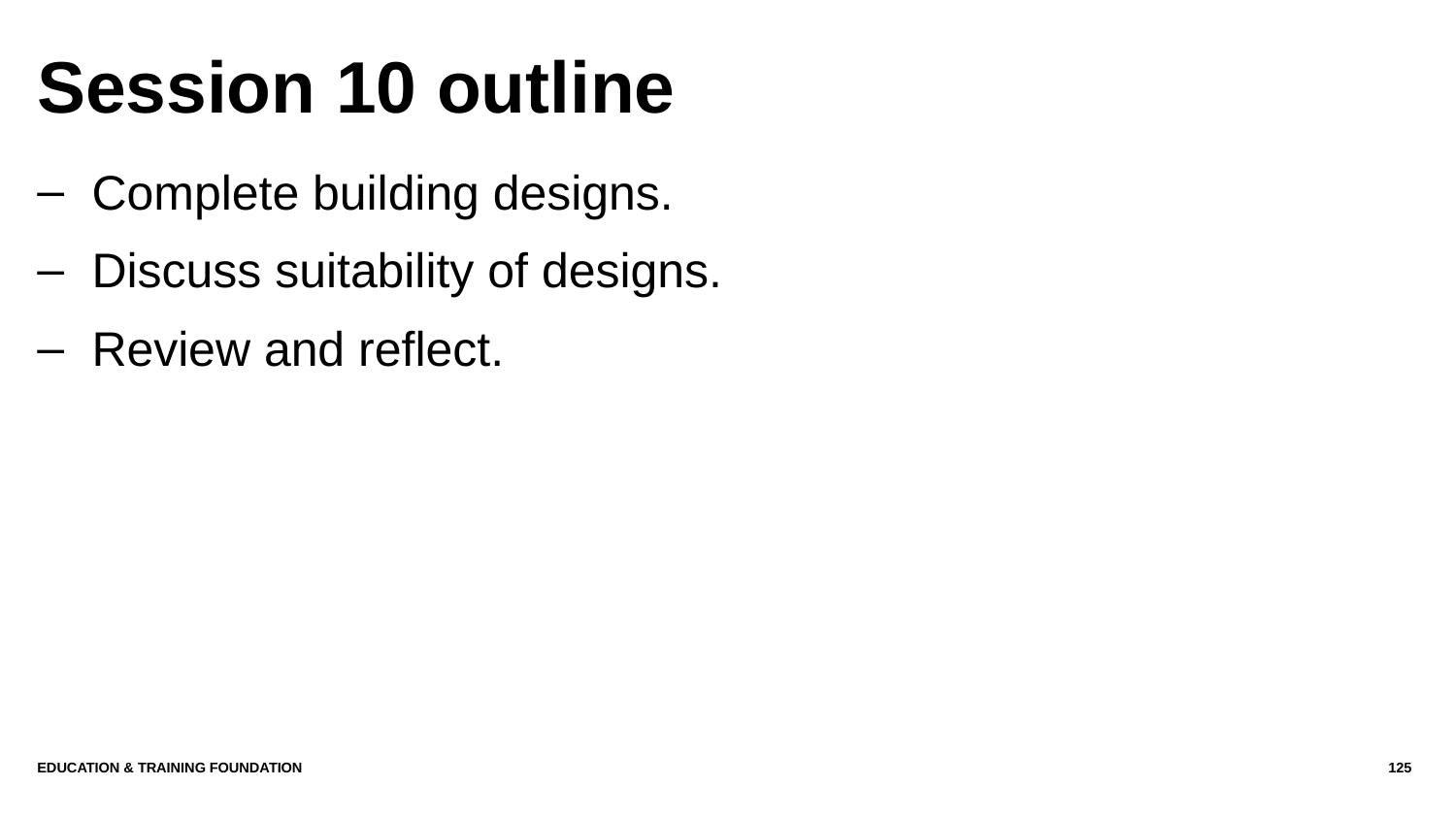

# Session 10 outline
Complete building designs.
Discuss suitability of designs.
Review and reflect.

Education & Training Foundation
125